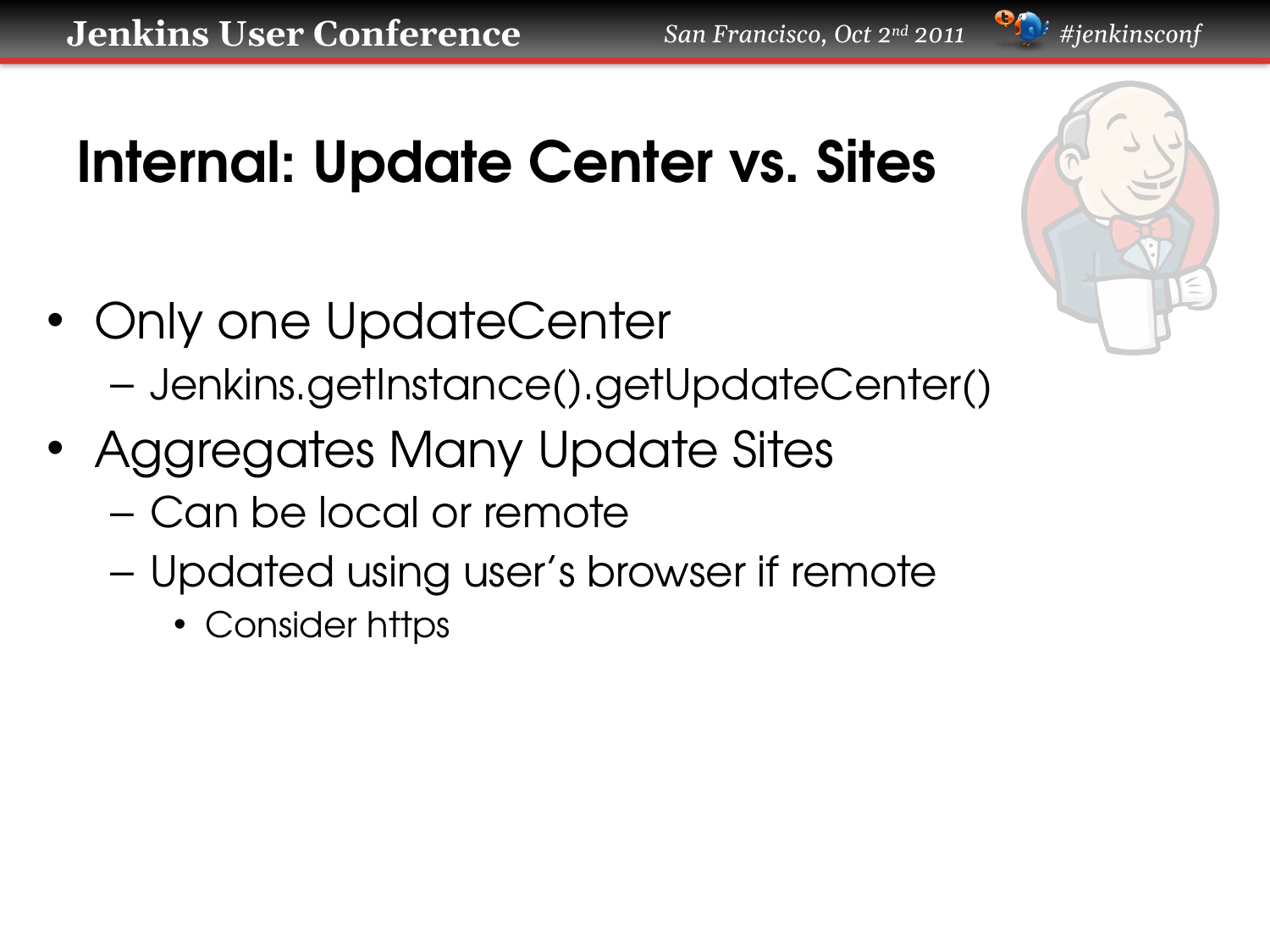

# Internal: Update Center vs. Sites
Only one UpdateCenter
Jenkins.getInstance().getUpdateCenter()
Aggregates Many Update Sites
Can be local or remote
Updated using user’s browser if remote
Consider https